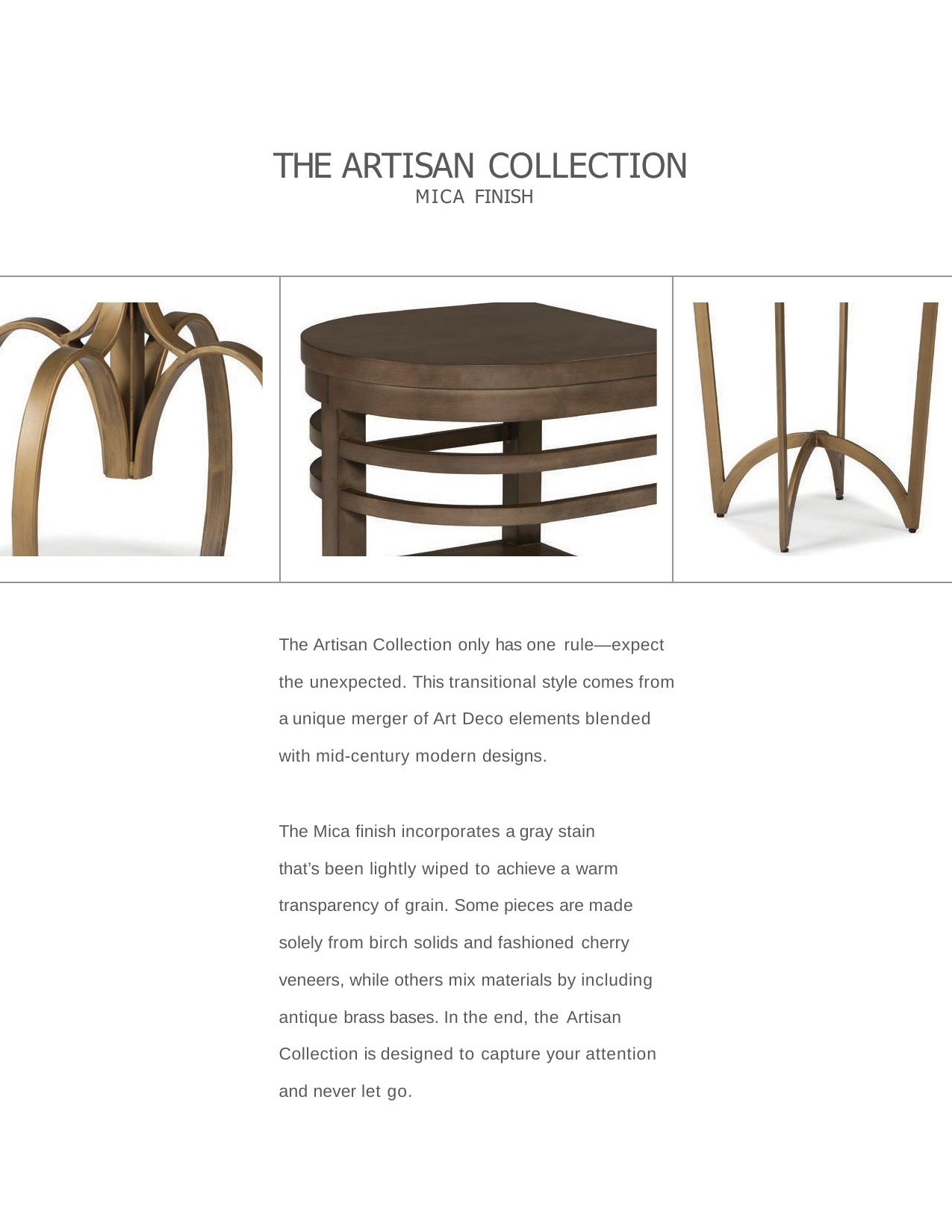

# THE ARTISAN COLLECTION
MICA FINISH

The Artisan Collection only has one rule—expect
the unexpected. This transitional style comes from  a unique merger of Art Deco elements blended
with mid-century modern designs.
The Mica finish incorporates a gray stain
that’s been lightly wiped to achieve a warm
transparency of grain. Some pieces are made  solely from birch solids and fashioned cherry
veneers, while others mix materials by including  antique brass bases. In the end, the Artisan
Collection is designed to capture your attention  and never let go.